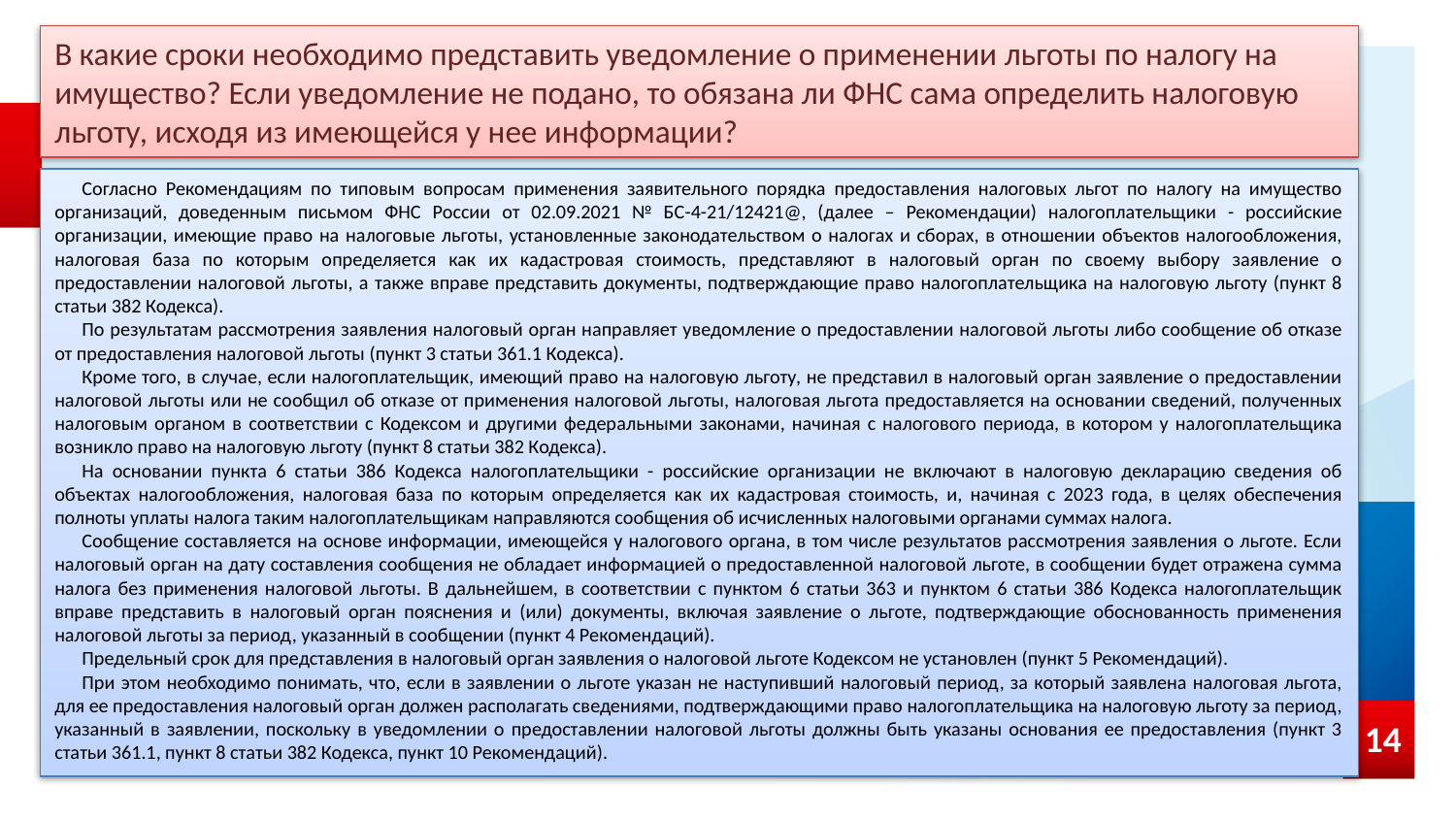

# В какие сроки необходимо представить уведомление о применении льготы по налогу на имущество? Если уведомление не подано, то обязана ли ФНС сама определить налоговую льготу, исходя из имеющейся у нее информации?
Согласно Рекомендациям по типовым вопросам применения заявительного порядка предоставления налоговых льгот по налогу на имущество организаций, доведенным письмом ФНС России от 02.09.2021 № БС-4-21/12421@, (далее – Рекомендации) налогоплательщики - российские организации, имеющие право на налоговые льготы, установленные законодательством о налогах и сборах, в отношении объектов налогообложения, налоговая база по которым определяется как их кадастровая стоимость, представляют в налоговый орган по своему выбору заявление о предоставлении налоговой льготы, а также вправе представить документы, подтверждающие право налогоплательщика на налоговую льготу (пункт 8 статьи 382 Кодекса).
По результатам рассмотрения заявления налоговый орган направляет уведомление о предоставлении налоговой льготы либо сообщение об отказе от предоставления налоговой льготы (пункт 3 статьи 361.1 Кодекса).
Кроме того, в случае, если налогоплательщик, имеющий право на налоговую льготу, не представил в налоговый орган заявление о предоставлении налоговой льготы или не сообщил об отказе от применения налоговой льготы, налоговая льгота предоставляется на основании сведений, полученных налоговым органом в соответствии с Кодексом и другими федеральными законами, начиная с налогового периода, в котором у налогоплательщика возникло право на налоговую льготу (пункт 8 статьи 382 Кодекса).
На основании пункта 6 статьи 386 Кодекса налогоплательщики - российские организации не включают в налоговую декларацию сведения об объектах налогообложения, налоговая база по которым определяется как их кадастровая стоимость, и, начиная с 2023 года, в целях обеспечения полноты уплаты налога таким налогоплательщикам направляются сообщения об исчисленных налоговыми органами суммах налога.
Сообщение составляется на основе информации, имеющейся у налогового органа, в том числе результатов рассмотрения заявления о льготе. Если налоговый орган на дату составления сообщения не обладает информацией о предоставленной налоговой льготе, в сообщении будет отражена сумма налога без применения налоговой льготы. В дальнейшем, в соответствии с пунктом 6 статьи 363 и пунктом 6 статьи 386 Кодекса налогоплательщик вправе представить в налоговый орган пояснения и (или) документы, включая заявление о льготе, подтверждающие обоснованность применения налоговой льготы за период, указанный в сообщении (пункт 4 Рекомендаций).
Предельный срок для представления в налоговый орган заявления о налоговой льготе Кодексом не установлен (пункт 5 Рекомендаций).
При этом необходимо понимать, что, если в заявлении о льготе указан не наступивший налоговый период, за который заявлена налоговая льгота, для ее предоставления налоговый орган должен располагать сведениями, подтверждающими право налогоплательщика на налоговую льготу за период, указанный в заявлении, поскольку в уведомлении о предоставлении налоговой льготы должны быть указаны основания ее предоставления (пункт 3 статьи 361.1, пункт 8 статьи 382 Кодекса, пункт 10 Рекомендаций).
14